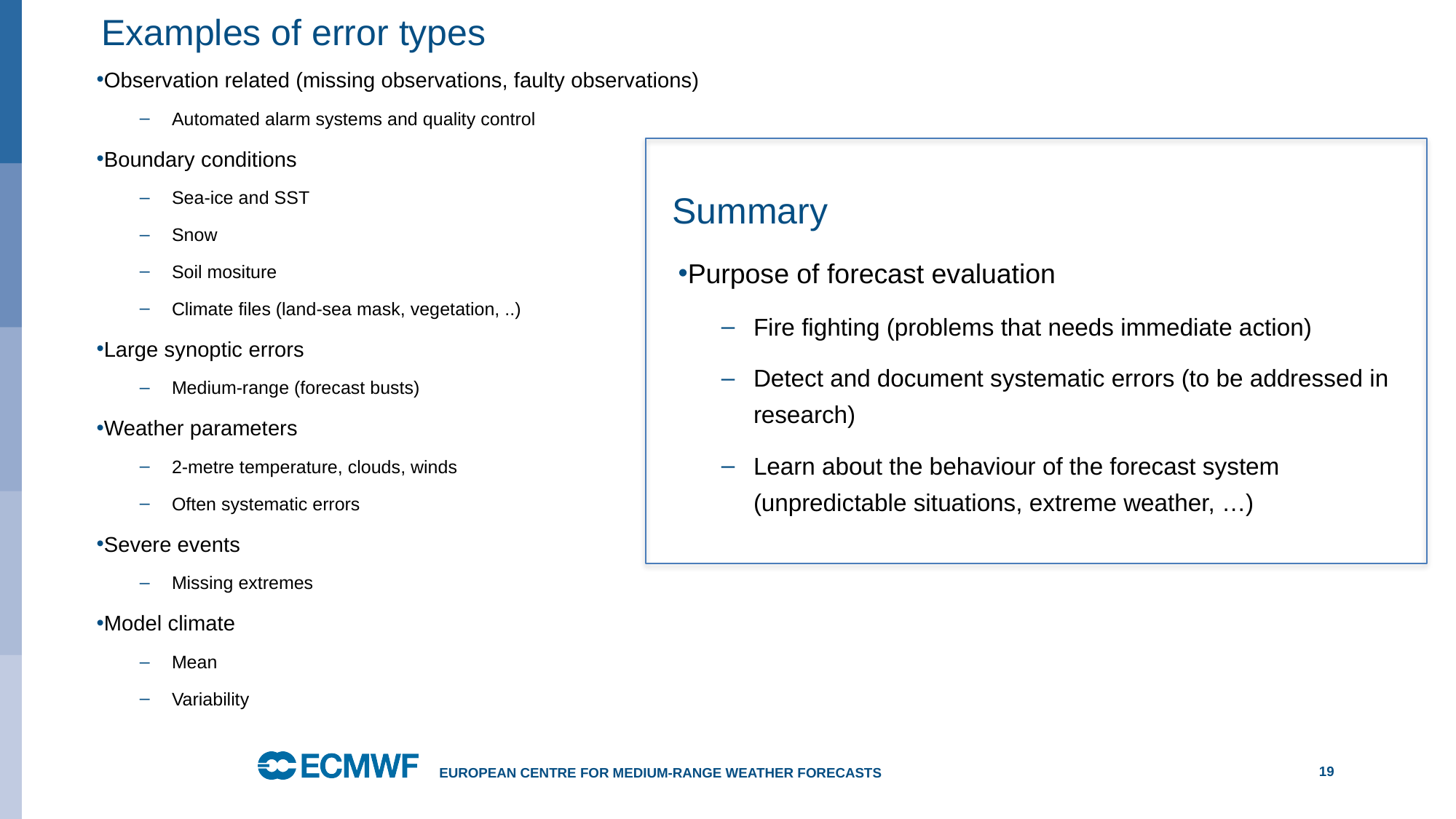

# Examples of error types
Observation related (missing observations, faulty observations)
Automated alarm systems and quality control
Boundary conditions
Sea-ice and SST
Snow
Soil mositure
Climate files (land-sea mask, vegetation, ..)
Large synoptic errors
Medium-range (forecast busts)
Weather parameters
2-metre temperature, clouds, winds
Often systematic errors
Severe events
Missing extremes
Model climate
Mean
Variability

Summary
Purpose of forecast evaluation
Fire fighting (problems that needs immediate action)
Detect and document systematic errors (to be addressed in research)
Learn about the behaviour of the forecast system (unpredictable situations, extreme weather, …)
EUROPEAN CENTRE FOR MEDIUM-RANGE WEATHER FORECASTS
19